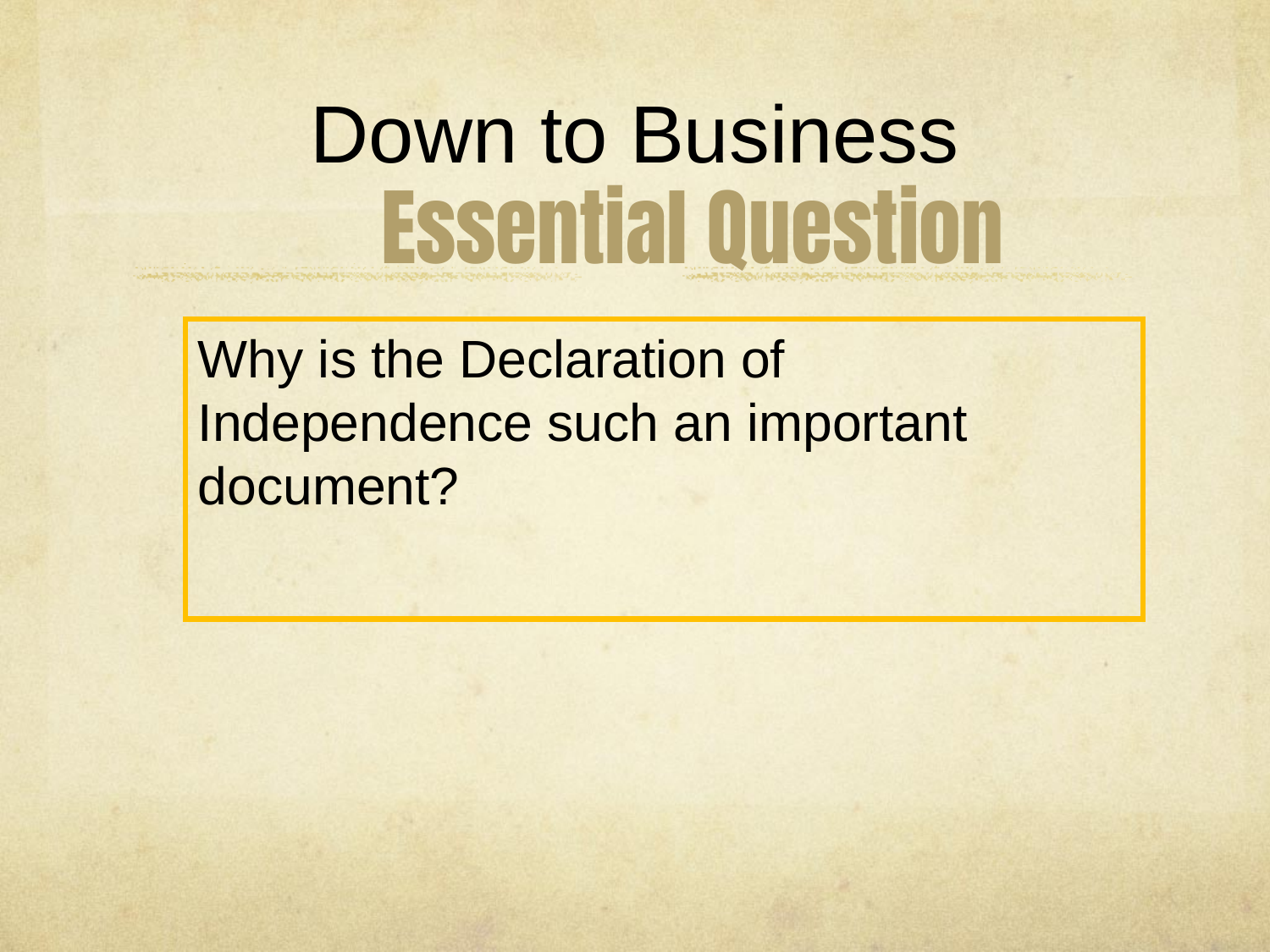

# Down to Business

Essential Question

Why is the Declaration of Independence such an important document?